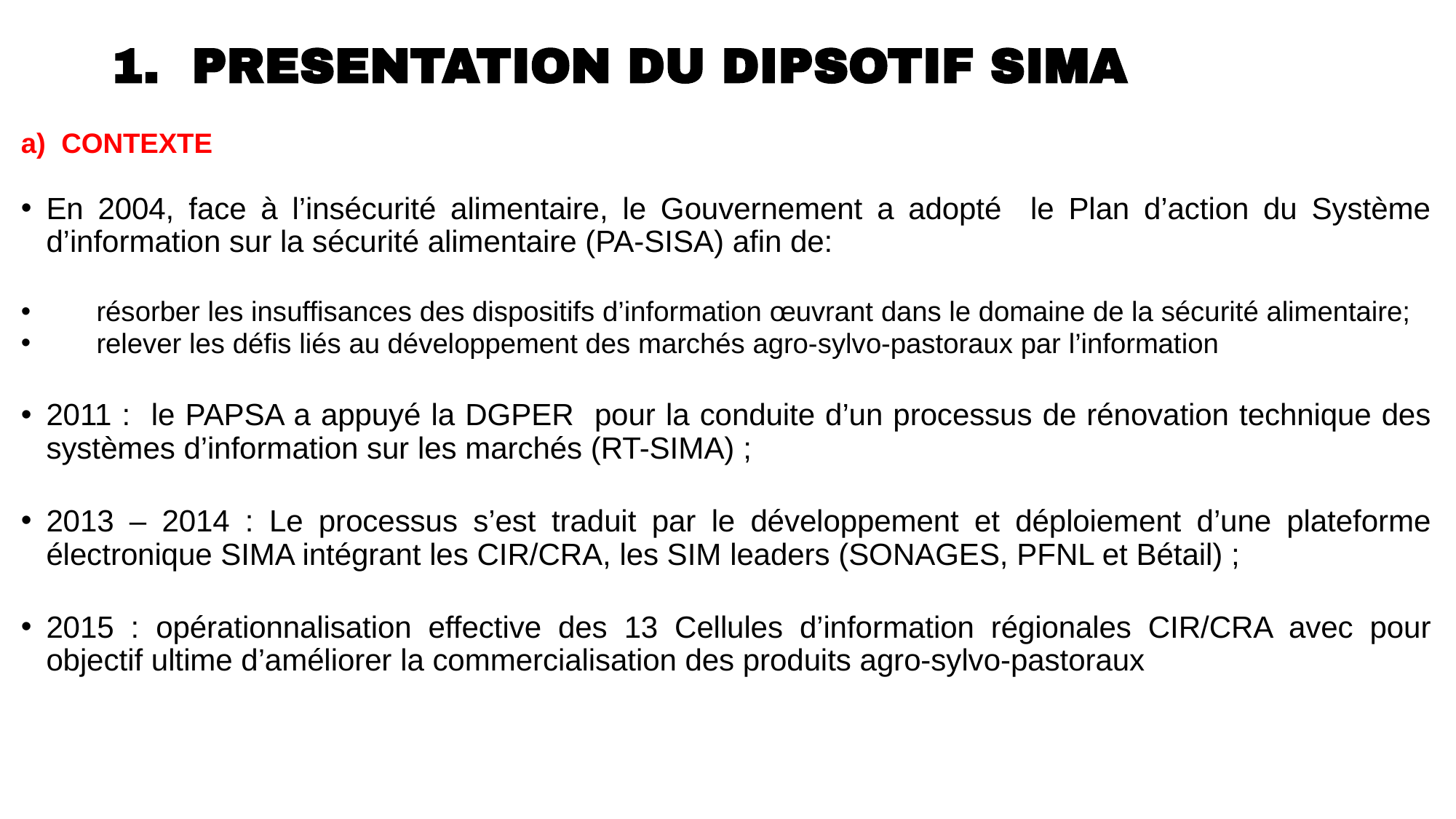

# 1.  PRESENTATION DU DIPSOTIF SIMA

a)  CONTEXTE

En 2004, face à l’insécurité alimentaire, le Gouvernement a adopté  le Plan d’action du Système d’information sur la sécurité alimentaire (PA-SISA) afin de:

résorber les insuffisances des dispositifs d’information œuvrant dans le domaine de la sécurité alimentaire;
relever les défis liés au développement des marchés agro-sylvo-pastoraux par l’information

2011 :  le PAPSA a appuyé la DGPER  pour la conduite d’un processus de rénovation technique des systèmes d’information sur les marchés (RT-SIMA) ;

2013 – 2014 : Le processus s’est traduit par le développement et déploiement d’une plateforme électronique SIMA intégrant les CIR/CRA, les SIM leaders (SONAGES, PFNL et Bétail) ;

2015 : opérationnalisation effective des 13 Cellules d’information régionales CIR/CRA avec pour objectif ultime d’améliorer la commercialisation des produits agro-sylvo-pastoraux